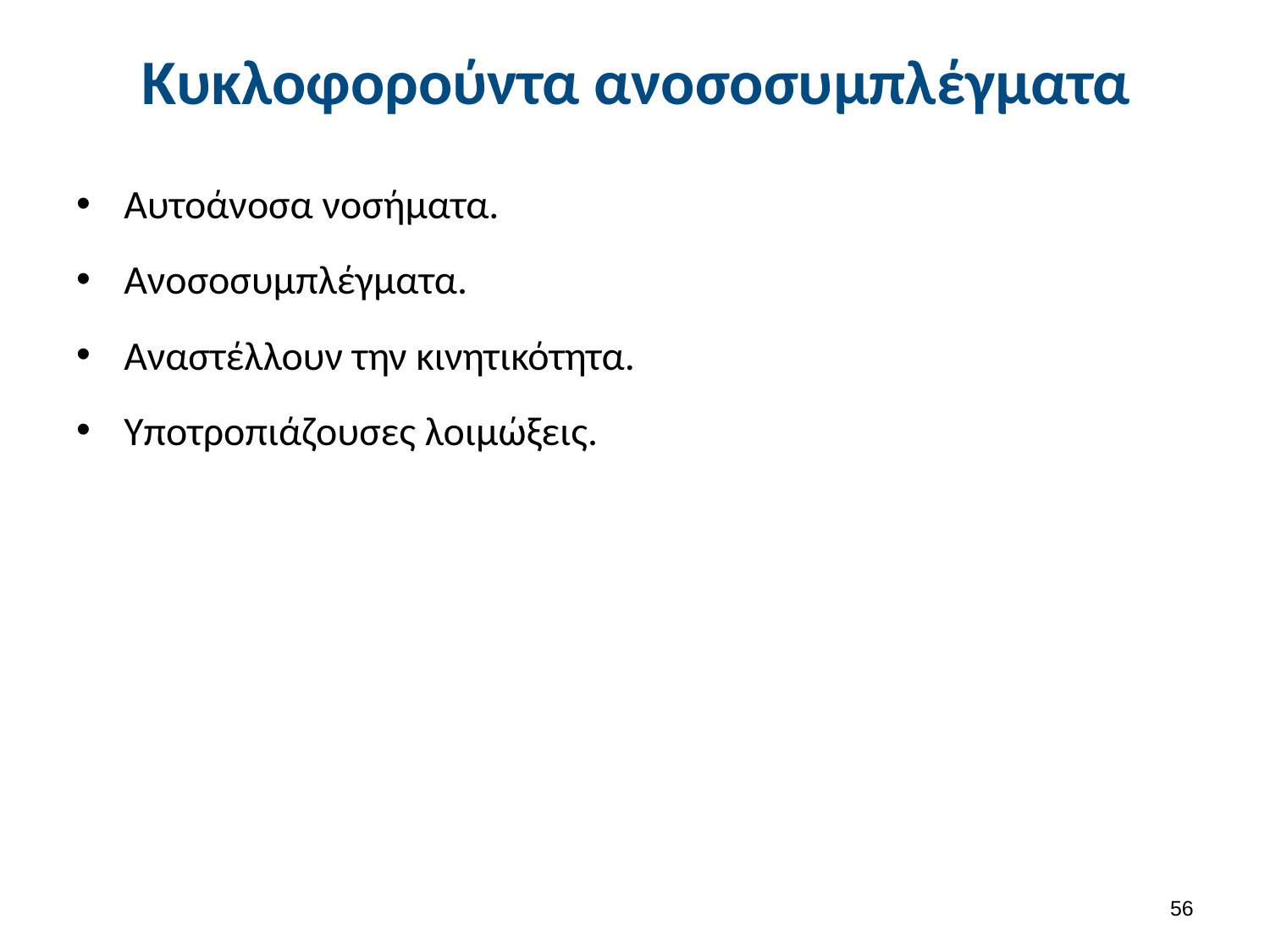

# Κυκλοφορούντα ανοσοσυμπλέγματα
Αυτοάνοσα νοσήματα.
Ανοσοσυμπλέγματα.
Αναστέλλουν την κινητικότητα.
Υποτροπιάζουσες λοιμώξεις.
56